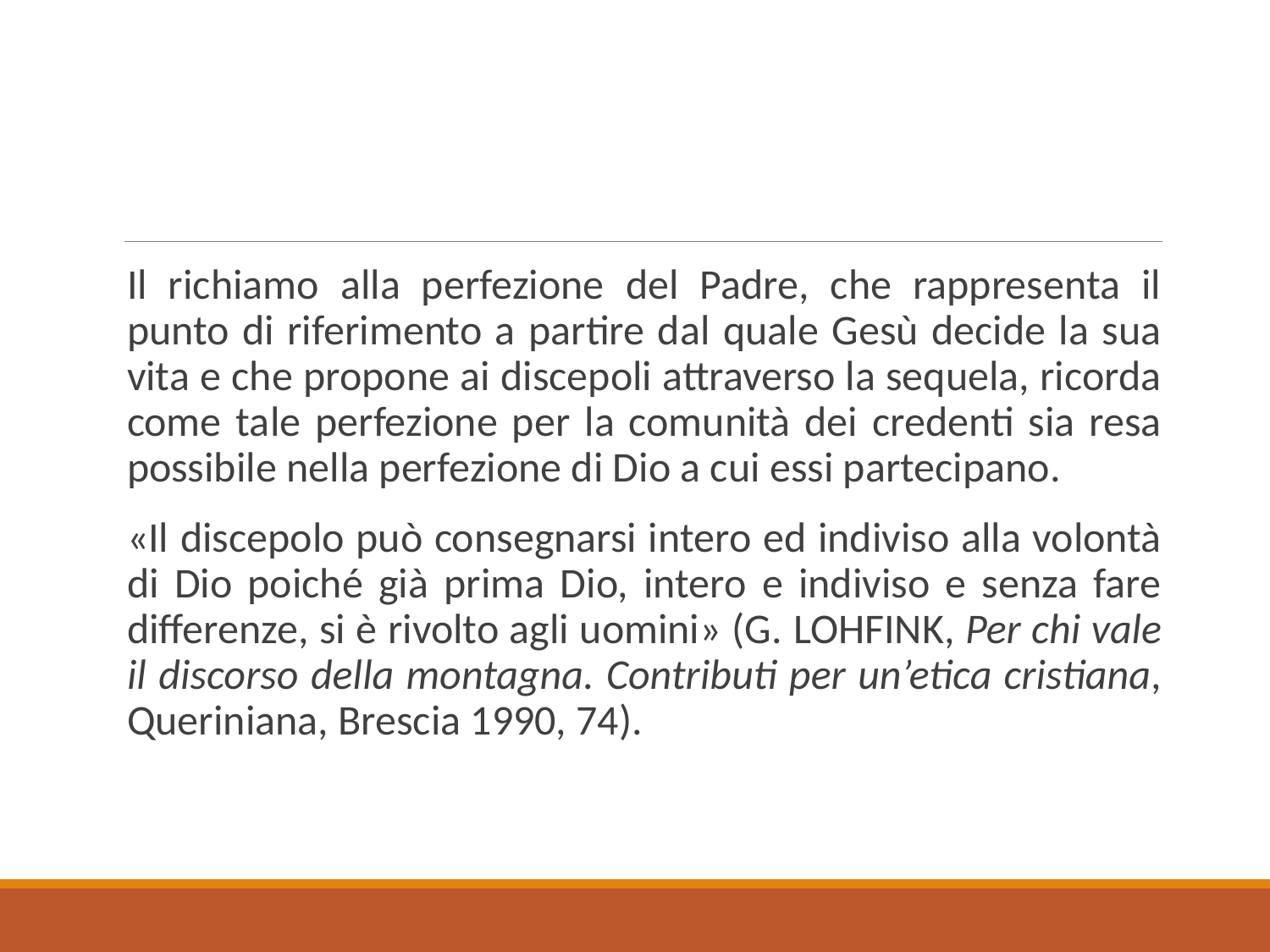

Il richiamo alla perfezione del Padre, che rappresenta il punto di riferimento a partire dal quale Gesù decide la sua vita e che propone ai discepoli attraverso la sequela, ricorda come tale perfezione per la comunità dei credenti sia resa possibile nella perfezione di Dio a cui essi partecipano.
«Il discepolo può consegnarsi intero ed indiviso alla volontà di Dio poiché già prima Dio, intero e indiviso e senza fare differenze, si è rivolto agli uomini» (G. Lohfink, Per chi vale il discorso della montagna. Contributi per un’etica cristiana, Queriniana, Brescia 1990, 74).